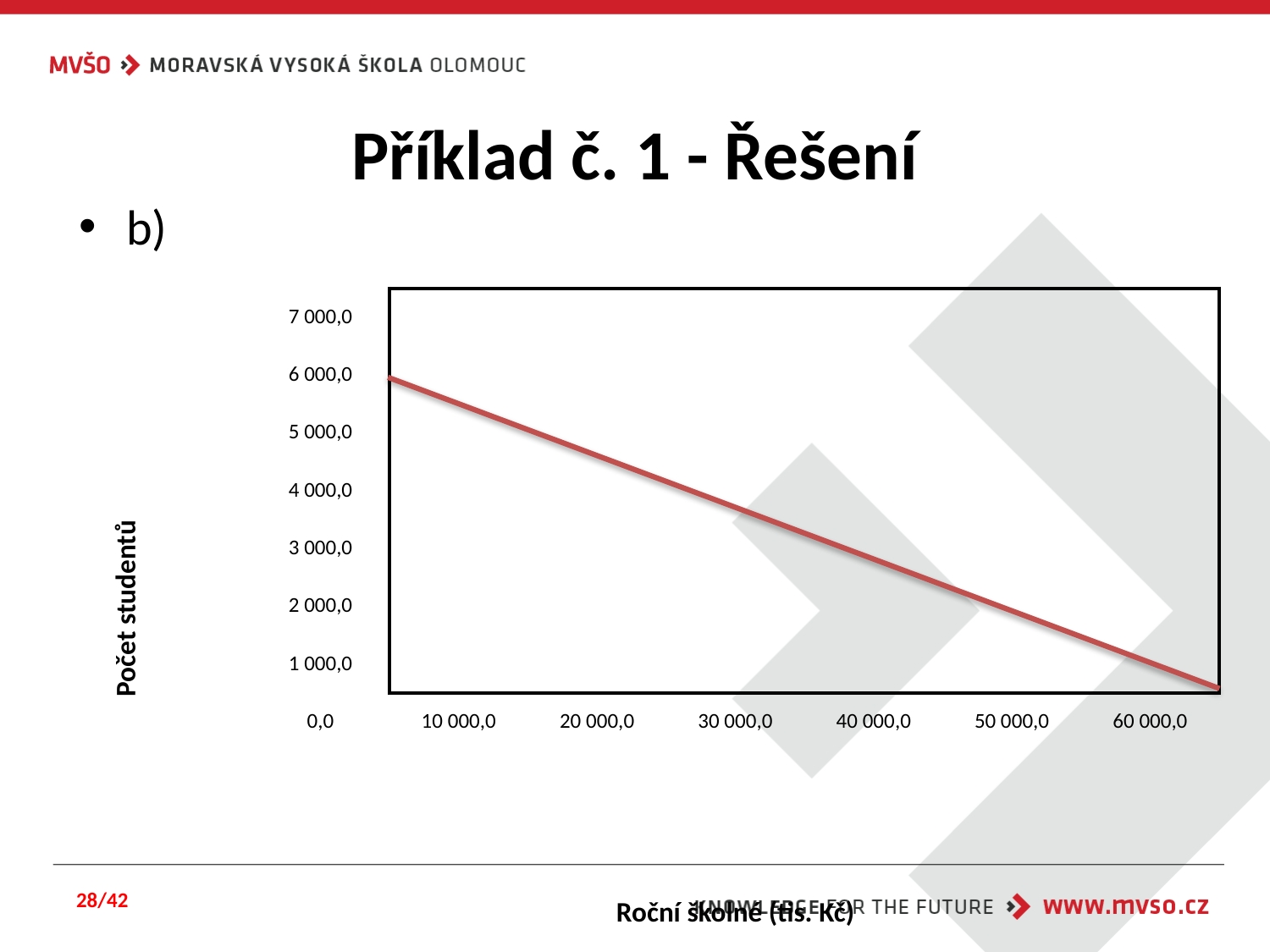

# Příklad č. 1 - Řešení
b)

| Počet studentů | 7 000,0 |  |  |  |  |  |  |
| --- | --- | --- | --- | --- | --- | --- | --- |
|  | 6 000,0 |  |  |  |  |  |  |
|  | 5 000,0 |  |  |  |  |  |  |
|  | 4 000,0 |  |  |  |  |  |  |
|  | 3 000,0 |  |  |  |  |  |  |
|  | 2 000,0 |  |  |  |  |  |  |
|  | 1 000,0 |  |  |  |  |  |  |
|  | 0,0 | 10 000,0 | 20 000,0 | 30 000,0 | 40 000,0 | 50 000,0 | 60 000,0 |
|  | Roční školné (tis. Kč) |  |  |  |  |  |  |
28/42